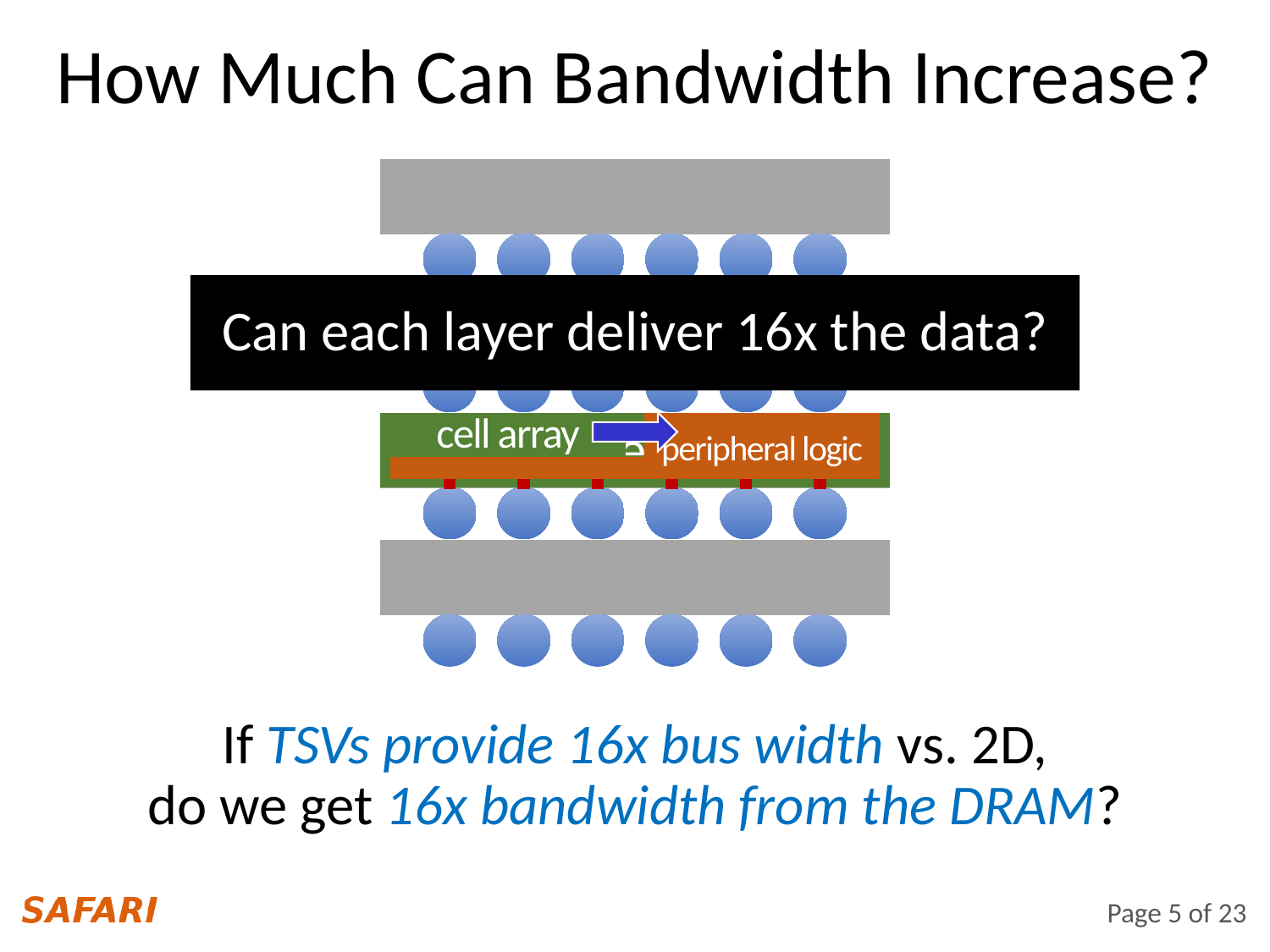

How Much Can Bandwidth Increase?

Can each layer deliver 16x the data?

accessed layer

cell array
peripheral logic

If TSVs provide 16x bus width vs. 2D,
do we get 16x bandwidth from the DRAM?